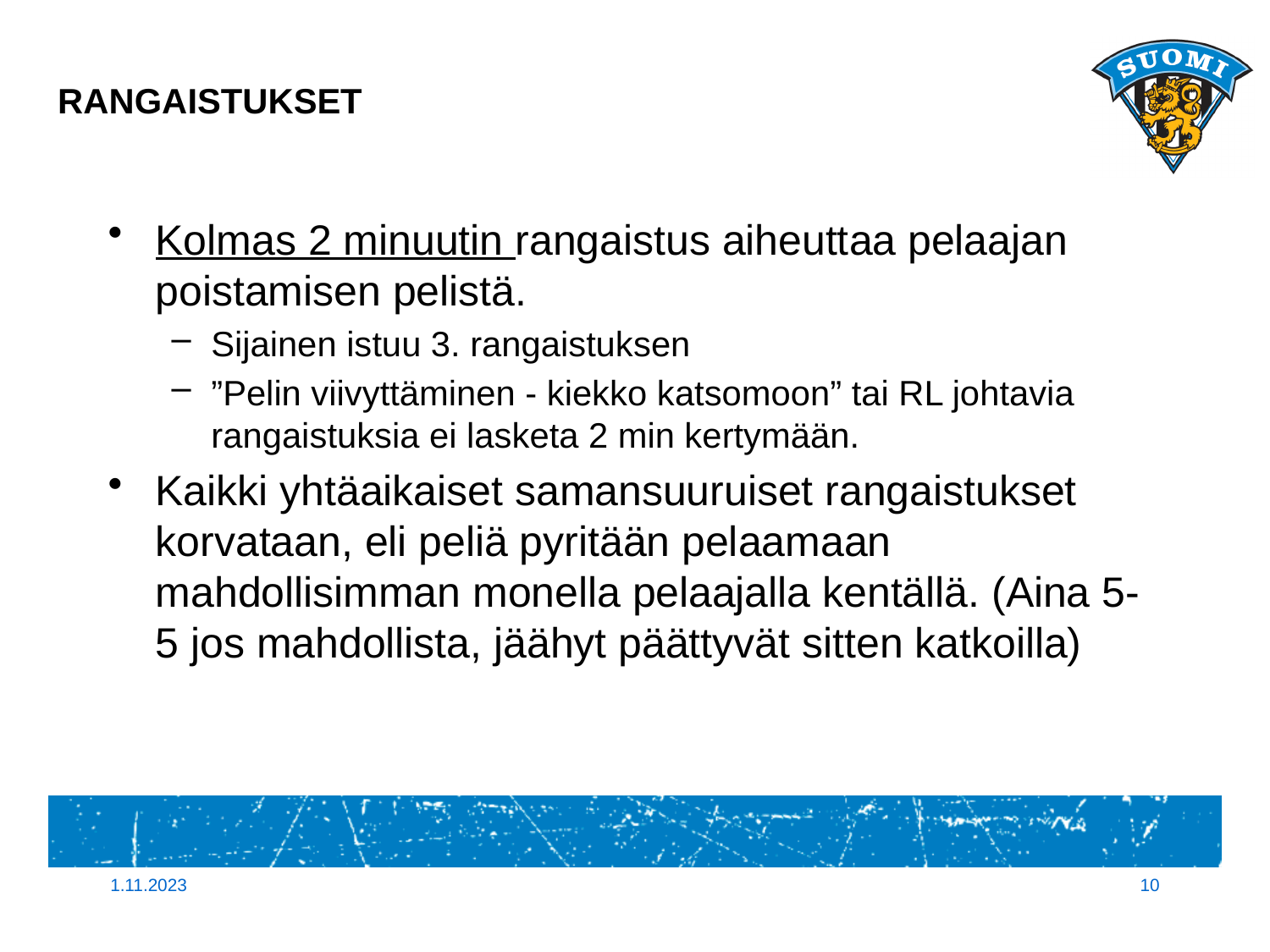

# RANGAISTUKSET
Kolmas 2 minuutin rangaistus aiheuttaa pelaajan poistamisen pelistä.
Sijainen istuu 3. rangaistuksen
”Pelin viivyttäminen - kiekko katsomoon” tai RL johtavia rangaistuksia ei lasketa 2 min kertymään.
Kaikki yhtäaikaiset samansuuruiset rangaistukset korvataan, eli peliä pyritään pelaamaan mahdollisimman monella pelaajalla kentällä. (Aina 5-5 jos mahdollista, jäähyt päättyvät sitten katkoilla)
1.11.2023

10